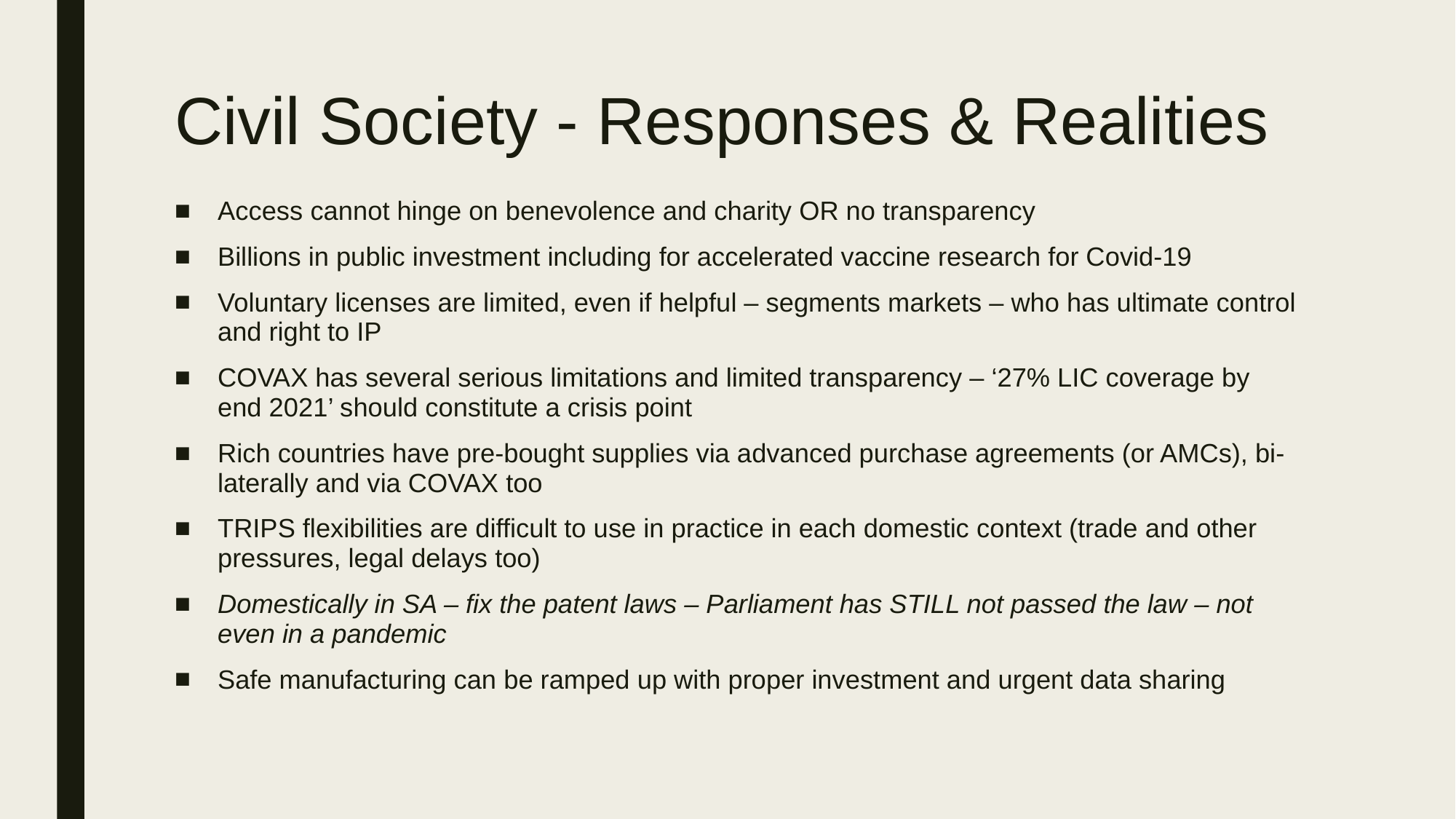

# Civil Society - Responses & Realities
Access cannot hinge on benevolence and charity OR no transparency
Billions in public investment including for accelerated vaccine research for Covid-19
Voluntary licenses are limited, even if helpful – segments markets – who has ultimate control and right to IP
COVAX has several serious limitations and limited transparency – ‘27% LIC coverage by end 2021’ should constitute a crisis point
Rich countries have pre-bought supplies via advanced purchase agreements (or AMCs), bi-laterally and via COVAX too
TRIPS flexibilities are difficult to use in practice in each domestic context (trade and other pressures, legal delays too)
Domestically in SA – fix the patent laws – Parliament has STILL not passed the law – not even in a pandemic
Safe manufacturing can be ramped up with proper investment and urgent data sharing